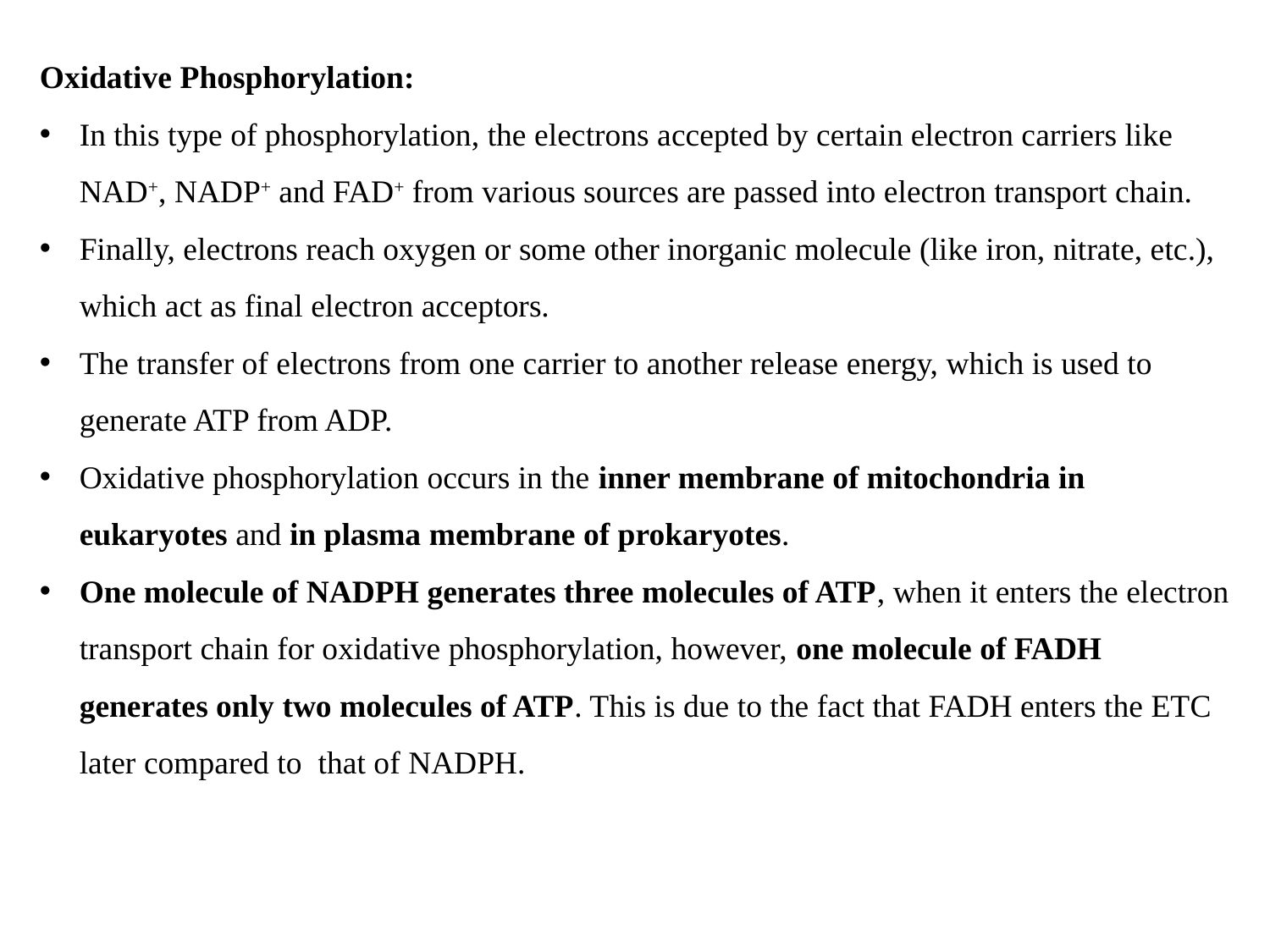

Oxidative Phosphorylation:
In this type of phosphorylation, the electrons accepted by certain electron carriers like NAD+, NADP+ and FAD+ from various sources are passed into electron transport chain.
Finally, electrons reach oxygen or some other inorganic molecule (like iron, nitrate, etc.), which act as final electron acceptors.
The transfer of electrons from one carrier to another release energy, which is used to generate ATP from ADP.
Oxidative phosphorylation occurs in the inner membrane of mitochondria in eukaryotes and in plasma membrane of prokaryotes.
One molecule of NADPH generates three molecules of ATP, when it enters the electron transport chain for oxidative phosphorylation, however, one molecule of FADH generates only two molecules of ATP. This is due to the fact that FADH enters the ETC later compared to  that of NADPH.